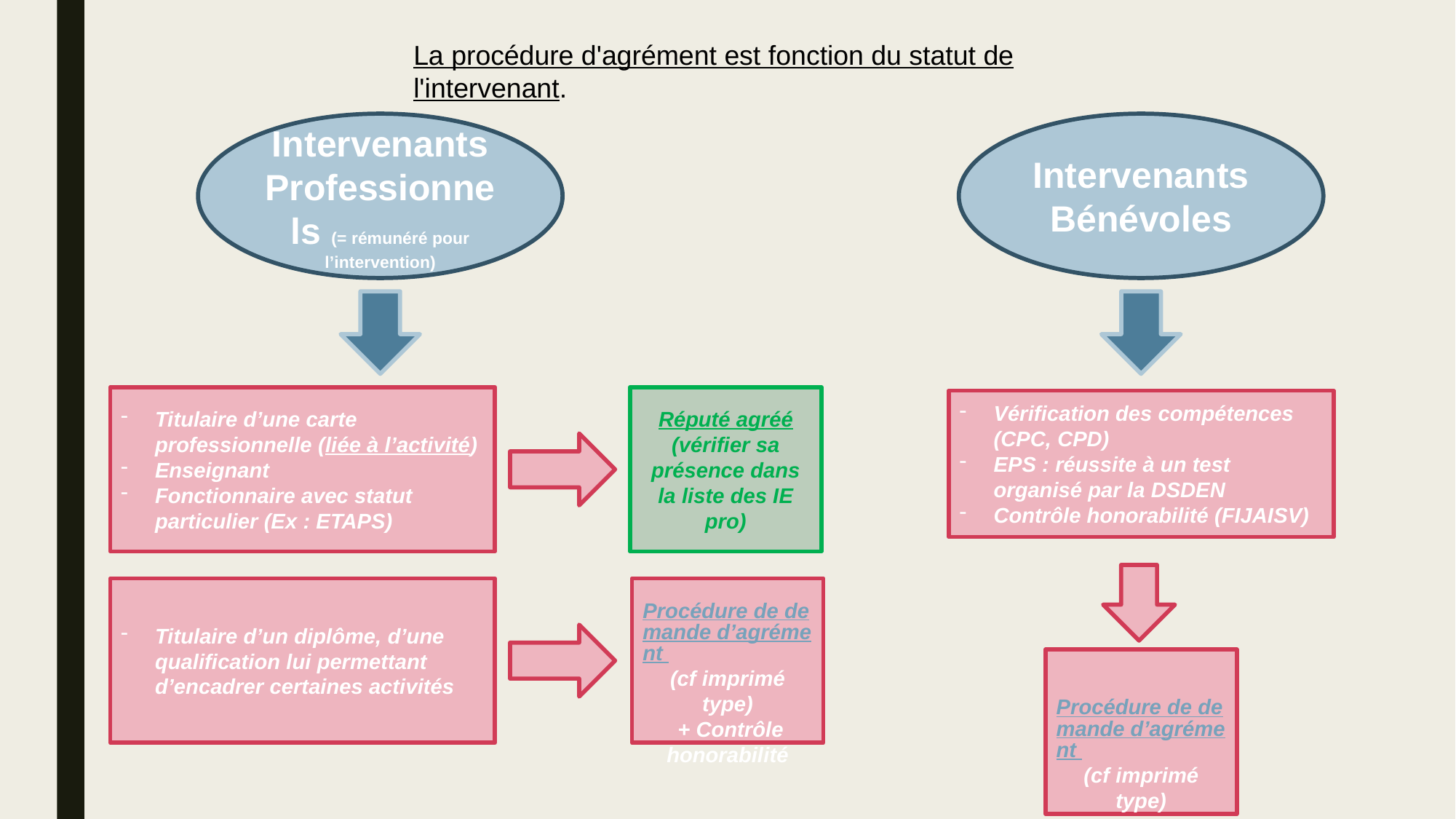

La procédure d'agrément est fonction du statut de l'intervenant.
Intervenants Professionnels (= rémunéré pour l’intervention)
Intervenants Bénévoles

Titulaire d’une carte professionnelle (liée à l’activité)
Enseignant
Fonctionnaire avec statut particulier (Ex : ETAPS)
Réputé agréé (vérifier sa présence dans la liste des IE pro)
Vérification des compétences (CPC, CPD)
EPS : réussite à un test organisé par la DSDEN
Contrôle honorabilité (FIJAISV)

Titulaire d’un diplôme, d’une qualification lui permettant d’encadrer certaines activités
Procédure de demande d’agrément
(cf imprimé type)
 + Contrôle honorabilité

Procédure de demande d’agrément
(cf imprimé type)